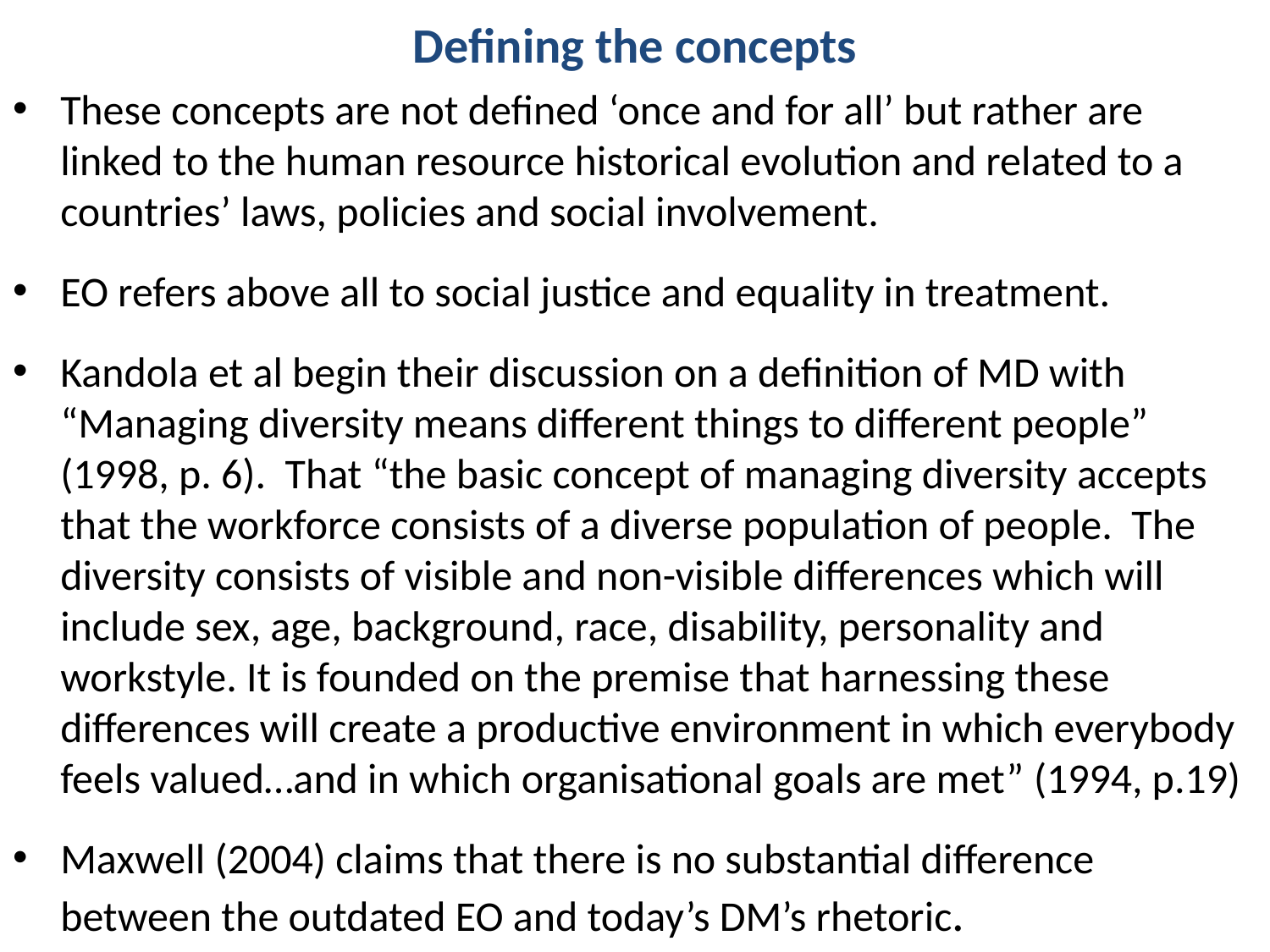

# Defining the concepts
These concepts are not defined ‘once and for all’ but rather are linked to the human resource historical evolution and related to a countries’ laws, policies and social involvement.

EO refers above all to social justice and equality in treatment.

Kandola et al begin their discussion on a definition of MD with “Managing diversity means different things to different people” (1998, p. 6).  That “the basic concept of managing diversity accepts that the workforce consists of a diverse population of people.  The diversity consists of visible and non-visible differences which will include sex, age, background, race, disability, personality and workstyle. It is founded on the premise that harnessing these differences will create a productive environment in which everybody feels valued…and in which organisational goals are met” (1994, p.19)

Maxwell (2004) claims that there is no substantial difference between the outdated EO and today’s DM’s rhetoric.